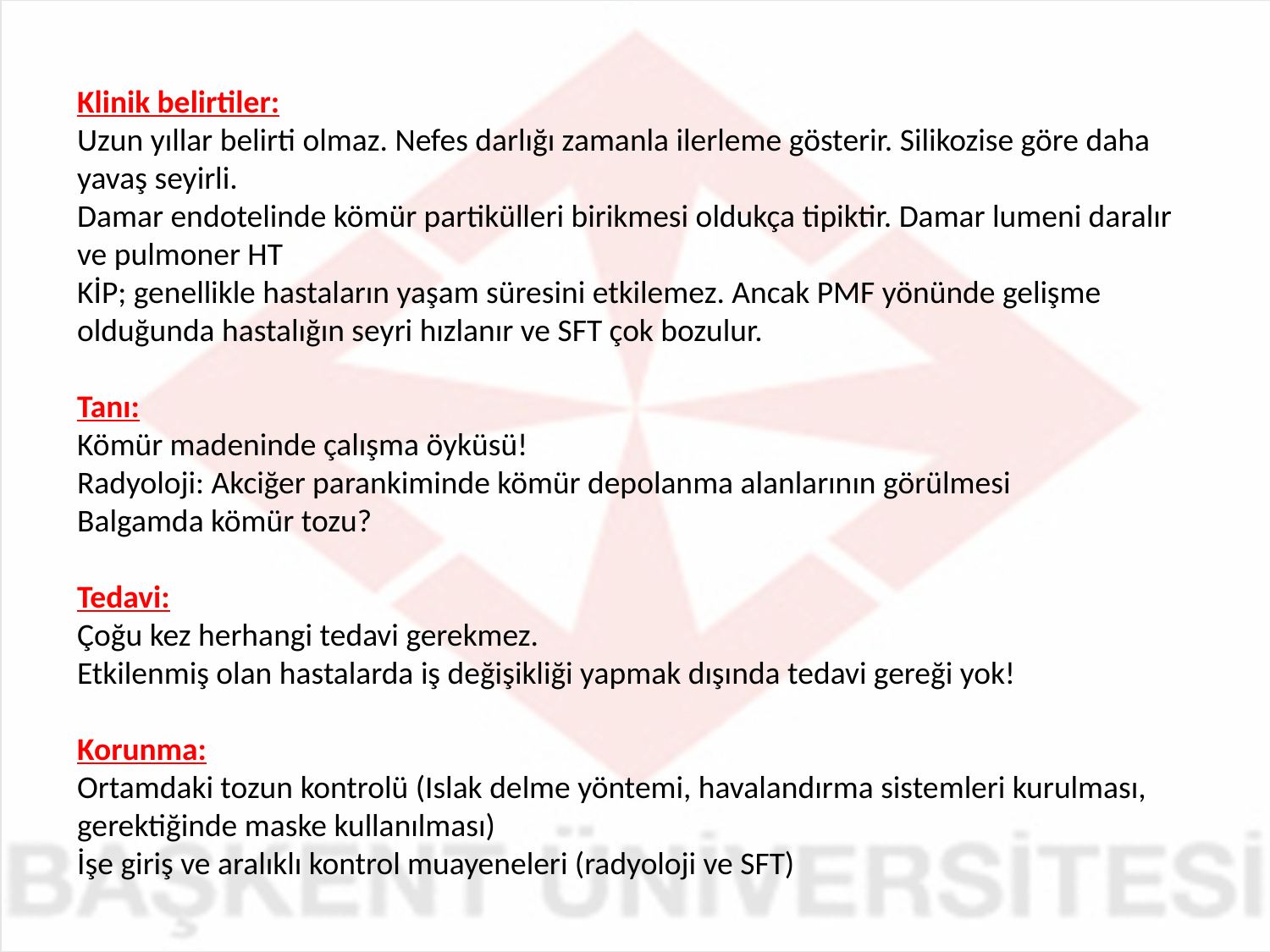

Klinik belirtiler:
Uzun yıllar belirti olmaz. Nefes darlığı zamanla ilerleme gösterir. Silikozise göre daha yavaş seyirli.
Damar endotelinde kömür partikülleri birikmesi oldukça tipiktir. Damar lumeni daralır ve pulmoner HT
KİP; genellikle hastaların yaşam süresini etkilemez. Ancak PMF yönünde gelişme olduğunda hastalığın seyri hızlanır ve SFT çok bozulur.

Tanı:
Kömür madeninde çalışma öyküsü!
Radyoloji: Akciğer parankiminde kömür depolanma alanlarının görülmesi
Balgamda kömür tozu?

Tedavi:
Çoğu kez herhangi tedavi gerekmez.
Etkilenmiş olan hastalarda iş değişikliği yapmak dışında tedavi gereği yok!

Korunma:
Ortamdaki tozun kontrolü (Islak delme yöntemi, havalandırma sistemleri kurulması, gerektiğinde maske kullanılması)
İşe giriş ve aralıklı kontrol muayeneleri (radyoloji ve SFT)